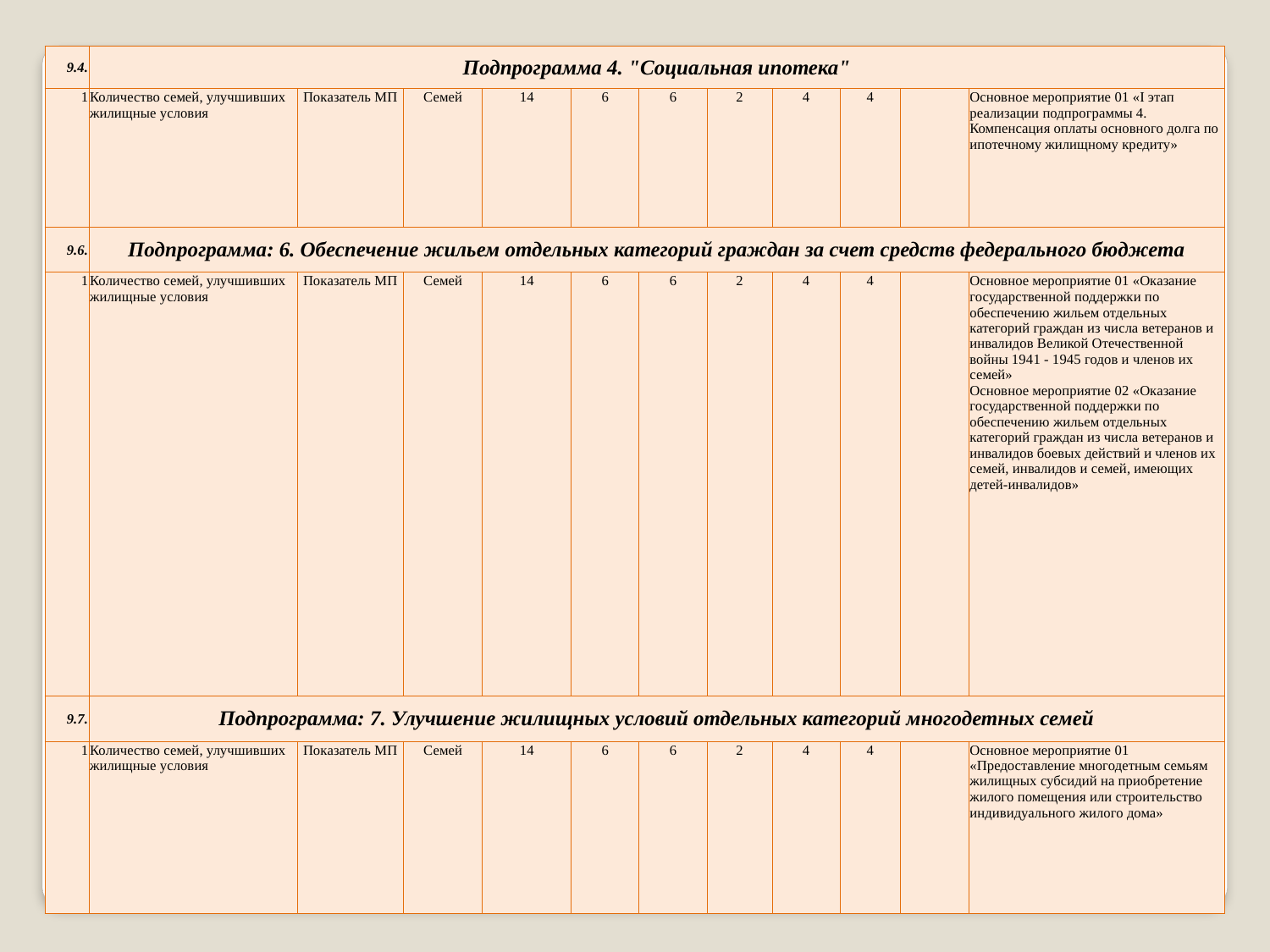

| 9.4. | Подпрограмма 4. "Социальная ипотека" |  |  |  |  |  |  |  |  |  |  |
| --- | --- | --- | --- | --- | --- | --- | --- | --- | --- | --- | --- |
| 1 | Количество семей, улучшивших жилищные условия | Показатель МП | Семей | 14 | 6 | 6 | 2 | 4 | 4 |  | Основное мероприятие 01 «I этап реализации подпрограммы 4. Компенсация оплаты основного долга по ипотечному жилищному кредиту» |
| 9.6. | Подпрограмма: 6. Обеспечение жильем отдельных категорий граждан за счет средств федерального бюджета |  |  |  |  |  |  |  |  |  |  |
| 1 | Количество семей, улучшивших жилищные условия | Показатель МП | Семей | 14 | 6 | 6 | 2 | 4 | 4 |  | Основное мероприятие 01 «Оказание государственной поддержки по обеспечению жильем отдельных категорий граждан из числа ветеранов и инвалидов Великой Отечественной войны 1941 - 1945 годов и членов их семей» Основное мероприятие 02 «Оказание государственной поддержки по обеспечению жильем отдельных категорий граждан из числа ветеранов и инвалидов боевых действий и членов их семей, инвалидов и семей, имеющих детей-инвалидов» |
| 9.7. | Подпрограмма: 7. Улучшение жилищных условий отдельных категорий многодетных семей |  |  |  |  |  |  |  |  |  |  |
| 1 | Количество семей, улучшивших жилищные условия | Показатель МП | Семей | 14 | 6 | 6 | 2 | 4 | 4 |  | Основное мероприятие 01 «Предоставление многодетным семьям жилищных субсидий на приобретение жилого помещения или строительство индивидуального жилого дома» |